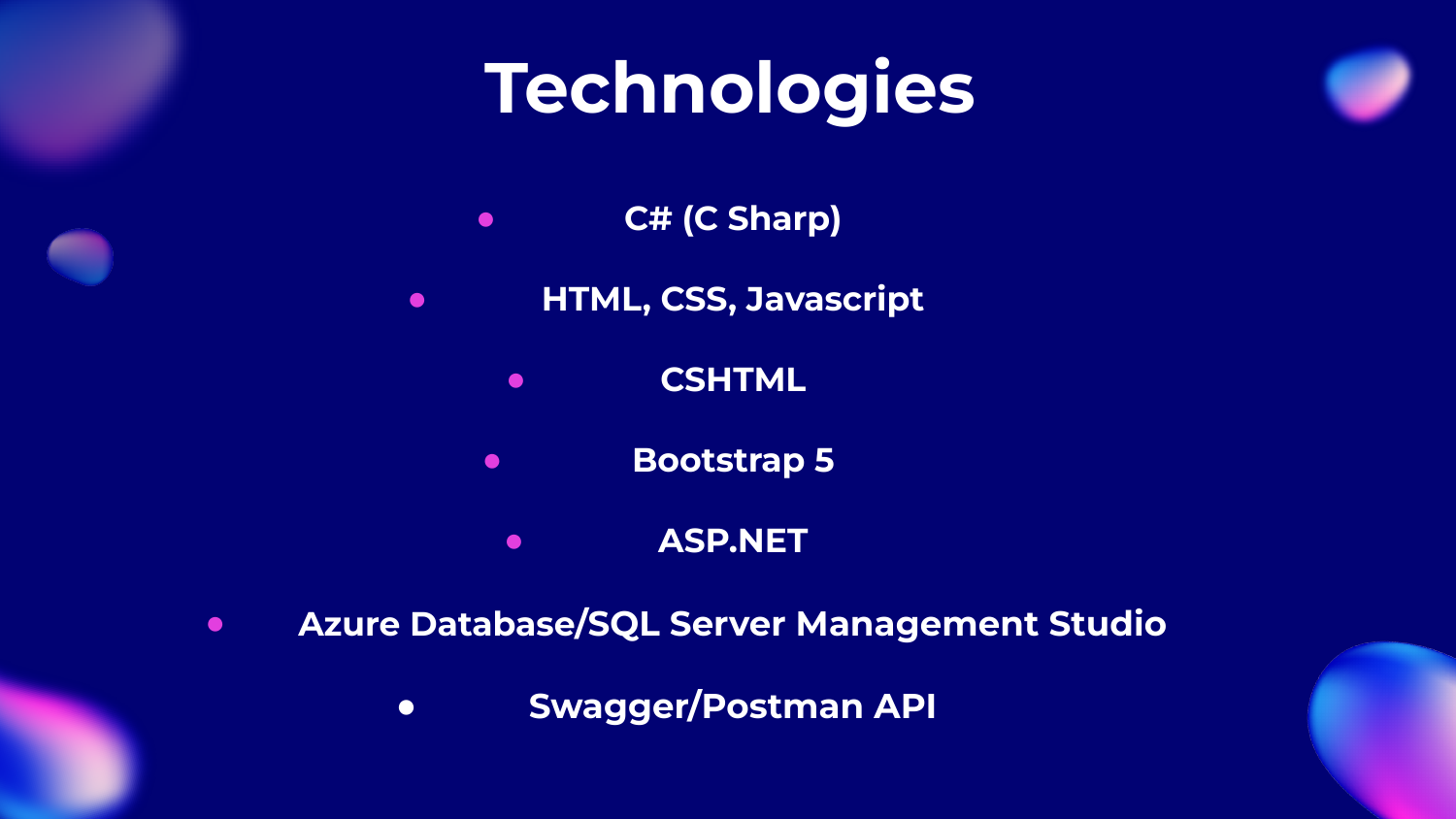

Technologies

C# (C Sharp)
HTML, CSS, Javascript
CSHTML
Bootstrap 5
ASP.NET
Azure Database/SQL Server Management Studio
Swagger/Postman API